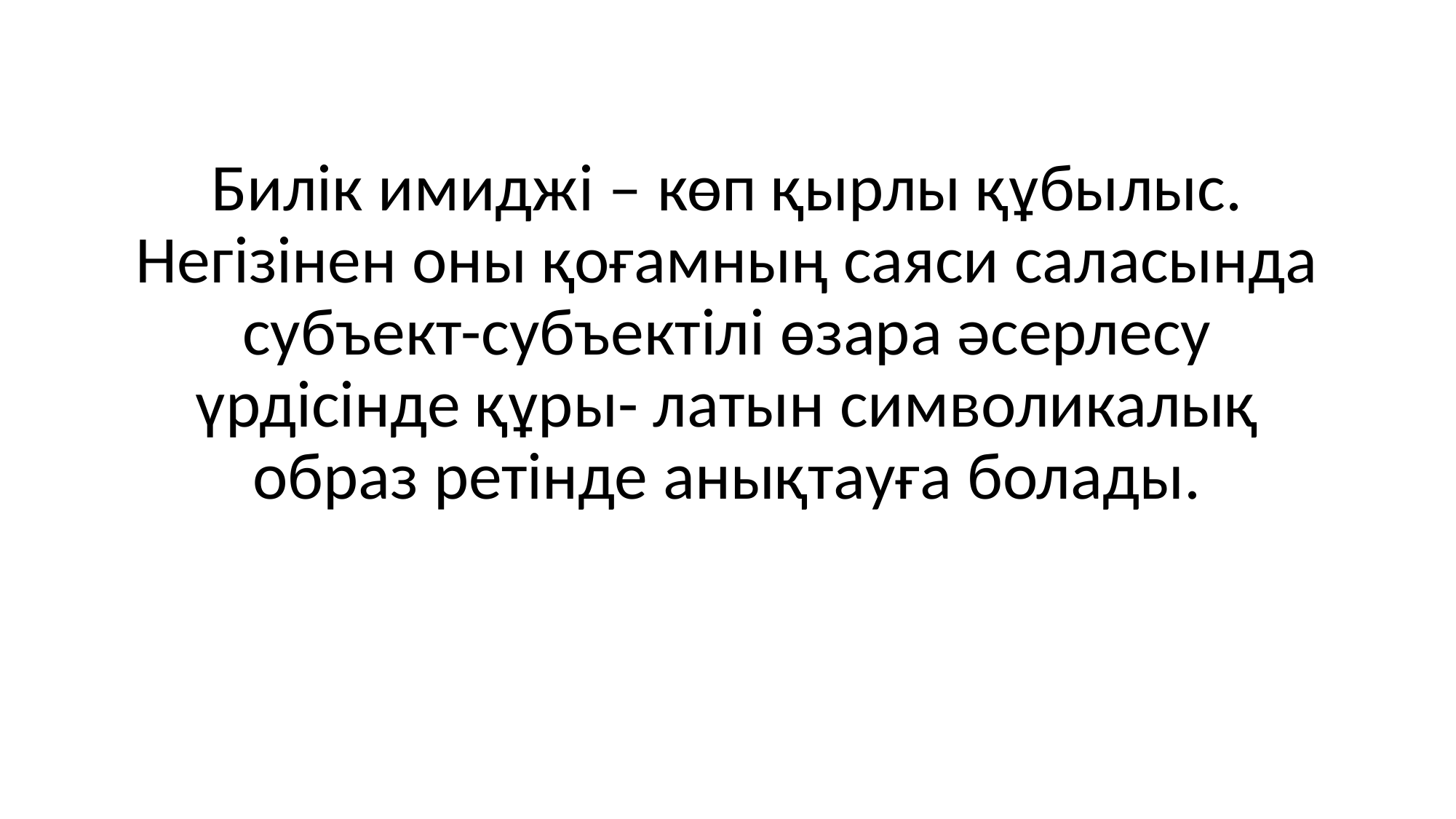

# Билік имиджі – көп қырлы құбылыс. Негізінен оны қоғамның саяси саласында субъект-субъектілі өзара əсерлесу үрдісінде құры- латын символикалық образ ретінде анықтауға болады.